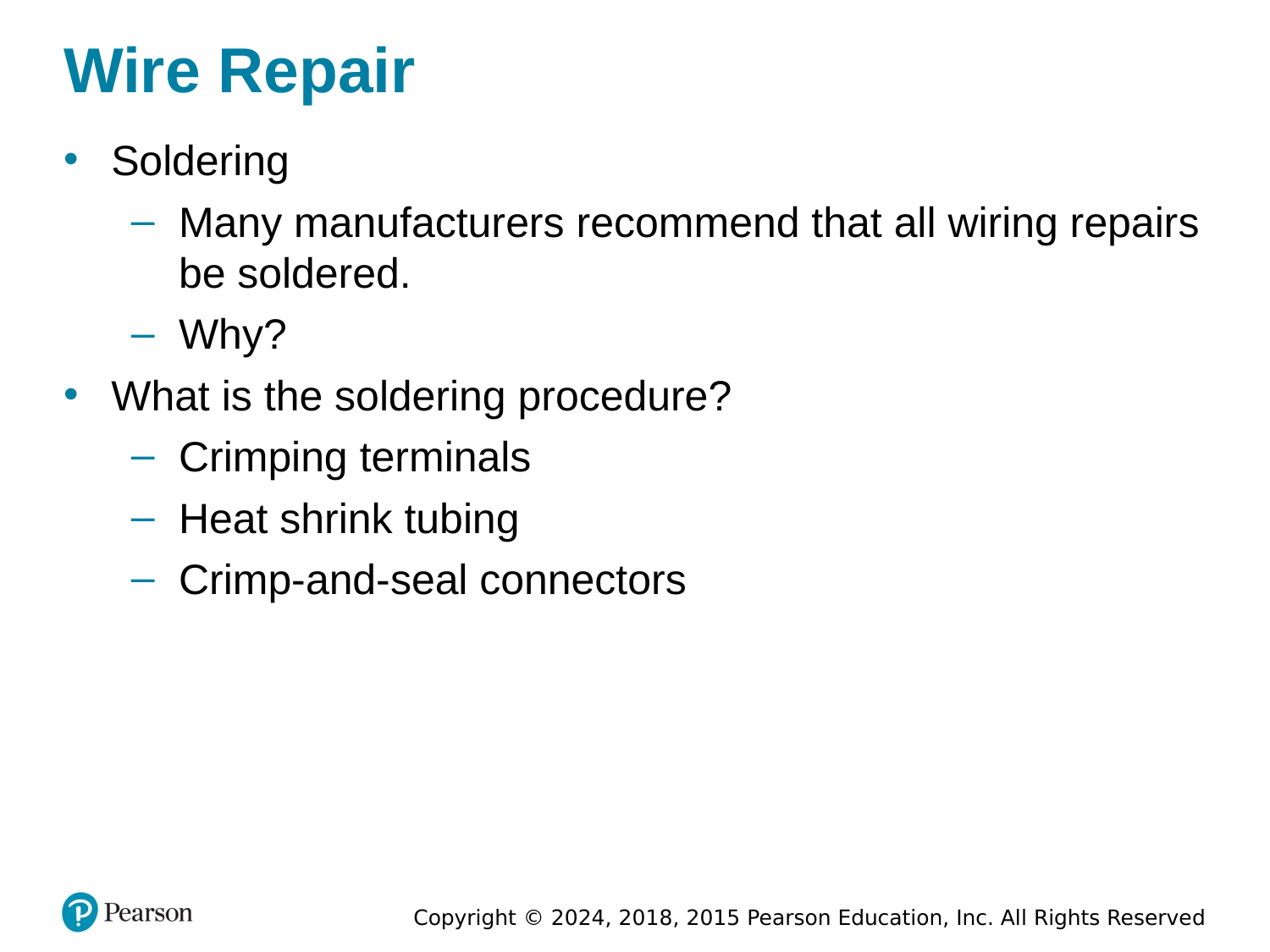

# Wire Repair
Soldering
Many manufacturers recommend that all wiring repairs be soldered.
Why?
What is the soldering procedure?
Crimping terminals
Heat shrink tubing
Crimp-and-seal connectors